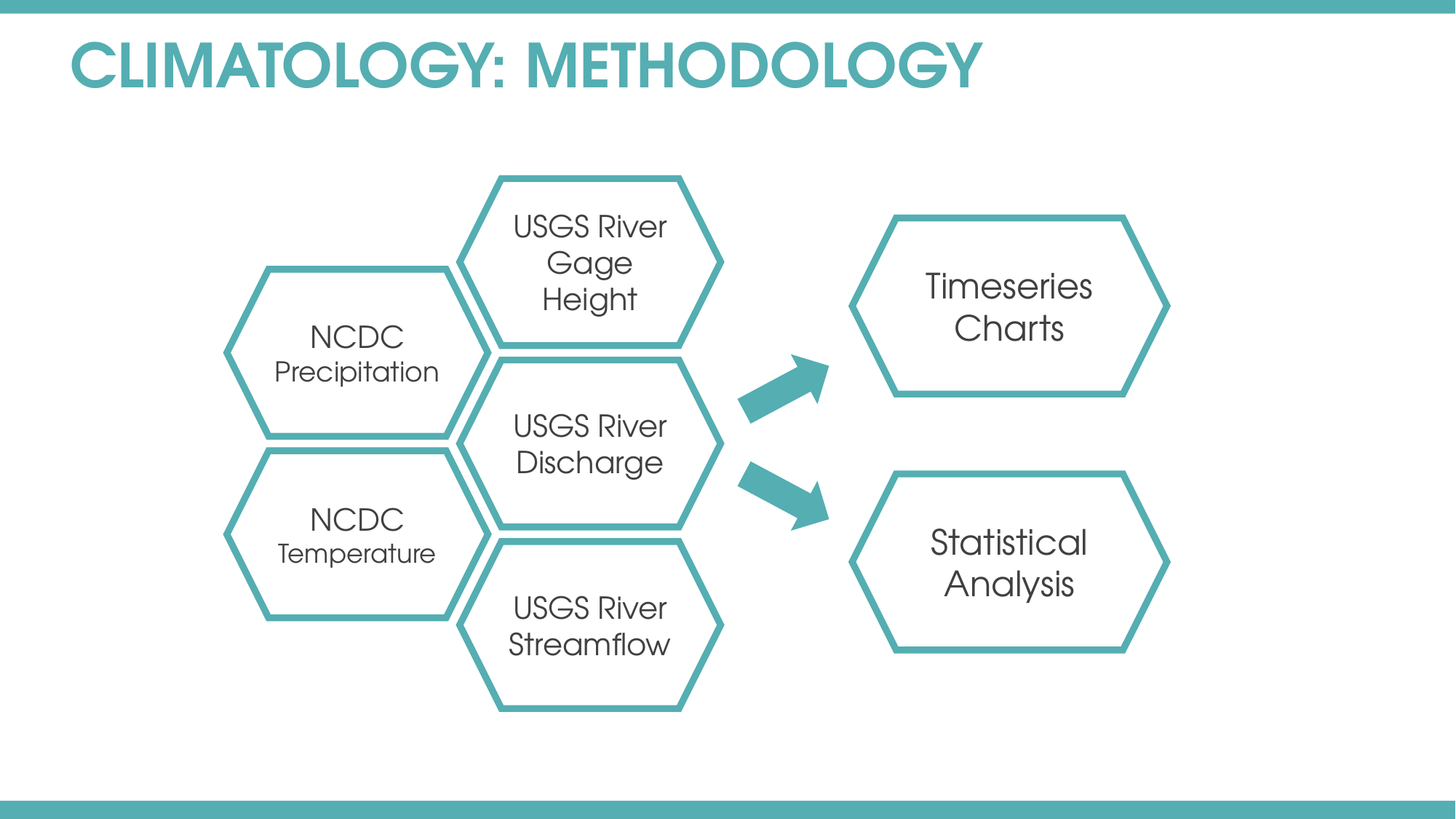

CLIMATOLOGY: METHODOLOGY
USGS River Gage Height
Timeseries Charts
NCDC Precipitation
NCDC
Temperature
USGS River Discharge

Statistical Analysis
USGS River Streamflow